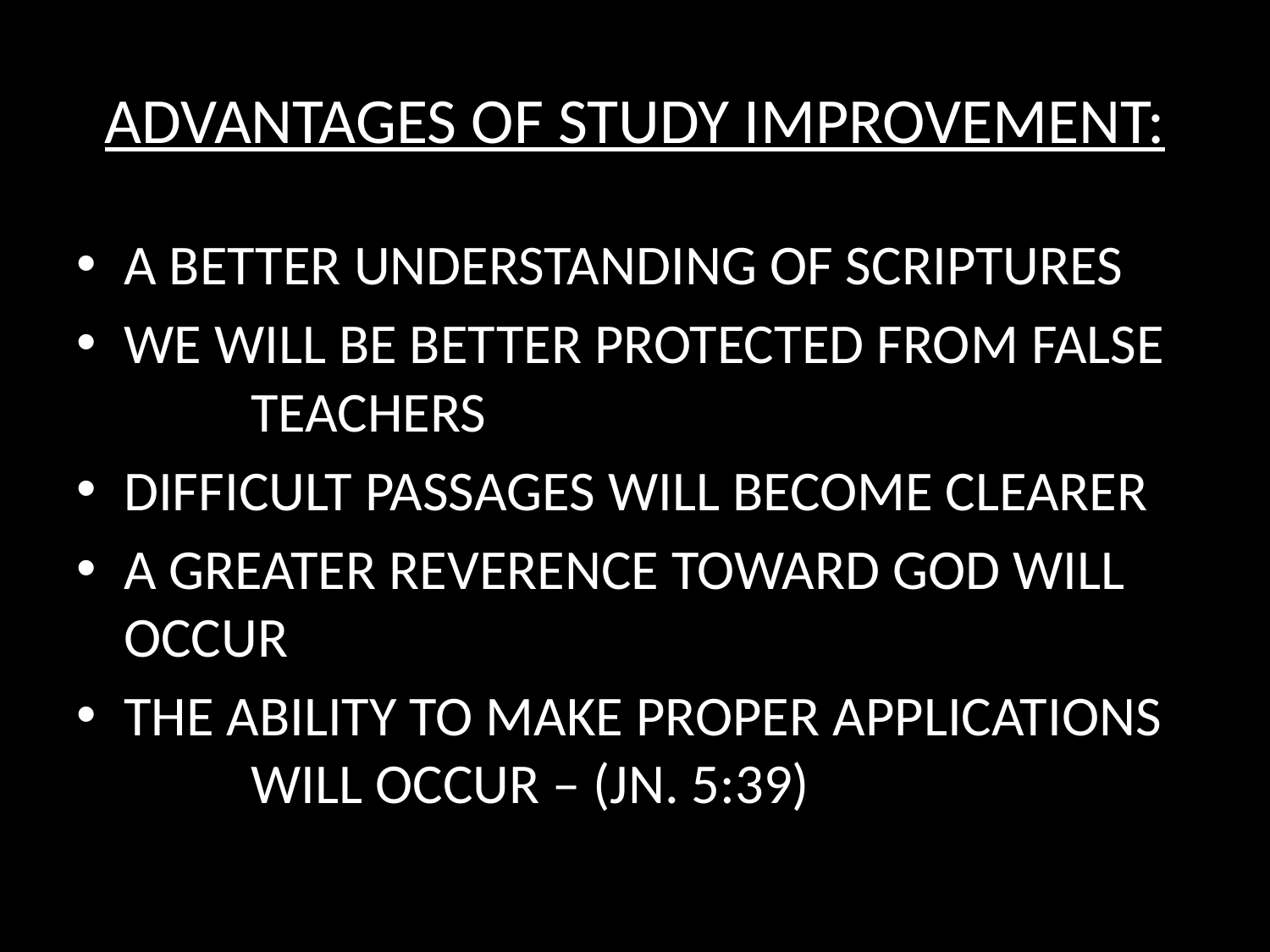

# ADVANTAGES OF STUDY IMPROVEMENT:
A BETTER UNDERSTANDING OF SCRIPTURES
WE WILL BE BETTER PROTECTED FROM FALSE 	TEACHERS
DIFFICULT PASSAGES WILL BECOME CLEARER
A GREATER REVERENCE TOWARD GOD WILL 	OCCUR
THE ABILITY TO MAKE PROPER APPLICATIONS 	WILL OCCUR – (JN. 5:39)